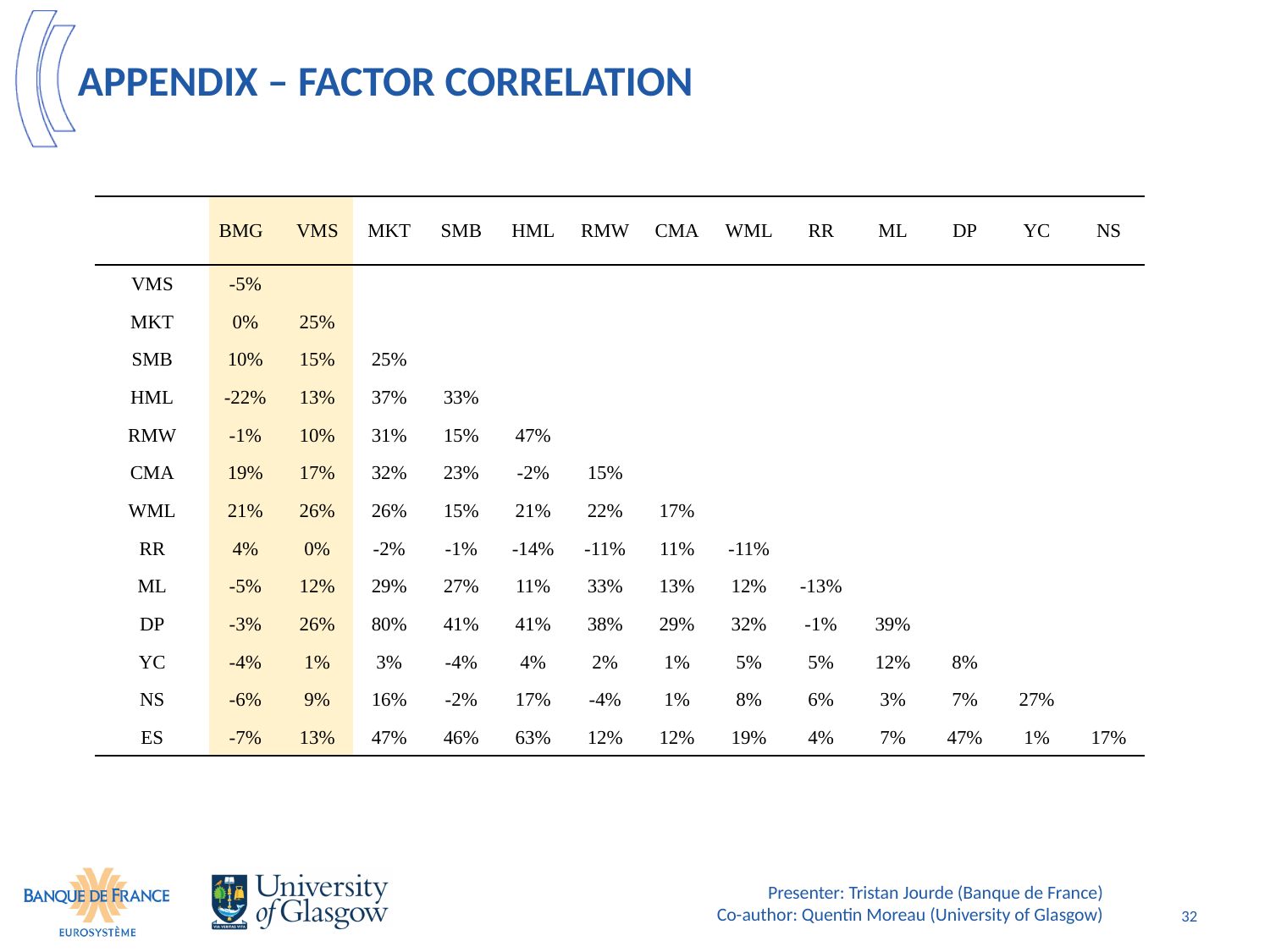

# Appendix – Factor correlation
|  | BMG | VMS | MKT | SMB | HML | RMW | CMA | WML | RR | ML | DP | YC | NS |
| --- | --- | --- | --- | --- | --- | --- | --- | --- | --- | --- | --- | --- | --- |
| VMS | -5% |  |  |  |  |  |  |  |  |  |  |  |  |
| MKT | 0% | 25% |  |  |  |  |  |  |  |  |  |  |  |
| SMB | 10% | 15% | 25% |  |  |  |  |  |  |  |  |  |  |
| HML | -22% | 13% | 37% | 33% |  |  |  |  |  |  |  |  |  |
| RMW | -1% | 10% | 31% | 15% | 47% |  |  |  |  |  |  |  |  |
| CMA | 19% | 17% | 32% | 23% | -2% | 15% |  |  |  |  |  |  |  |
| WML | 21% | 26% | 26% | 15% | 21% | 22% | 17% |  |  |  |  |  |  |
| RR | 4% | 0% | -2% | -1% | -14% | -11% | 11% | -11% |  |  |  |  |  |
| ML | -5% | 12% | 29% | 27% | 11% | 33% | 13% | 12% | -13% |  |  |  |  |
| DP | -3% | 26% | 80% | 41% | 41% | 38% | 29% | 32% | -1% | 39% |  |  |  |
| YC | -4% | 1% | 3% | -4% | 4% | 2% | 1% | 5% | 5% | 12% | 8% |  |  |
| NS | -6% | 9% | 16% | -2% | 17% | -4% | 1% | 8% | 6% | 3% | 7% | 27% |  |
| ES | -7% | 13% | 47% | 46% | 63% | 12% | 12% | 19% | 4% | 7% | 47% | 1% | 17% |
Presenter: Tristan Jourde (Banque de France)
Co-author: Quentin Moreau (University of Glasgow)
32